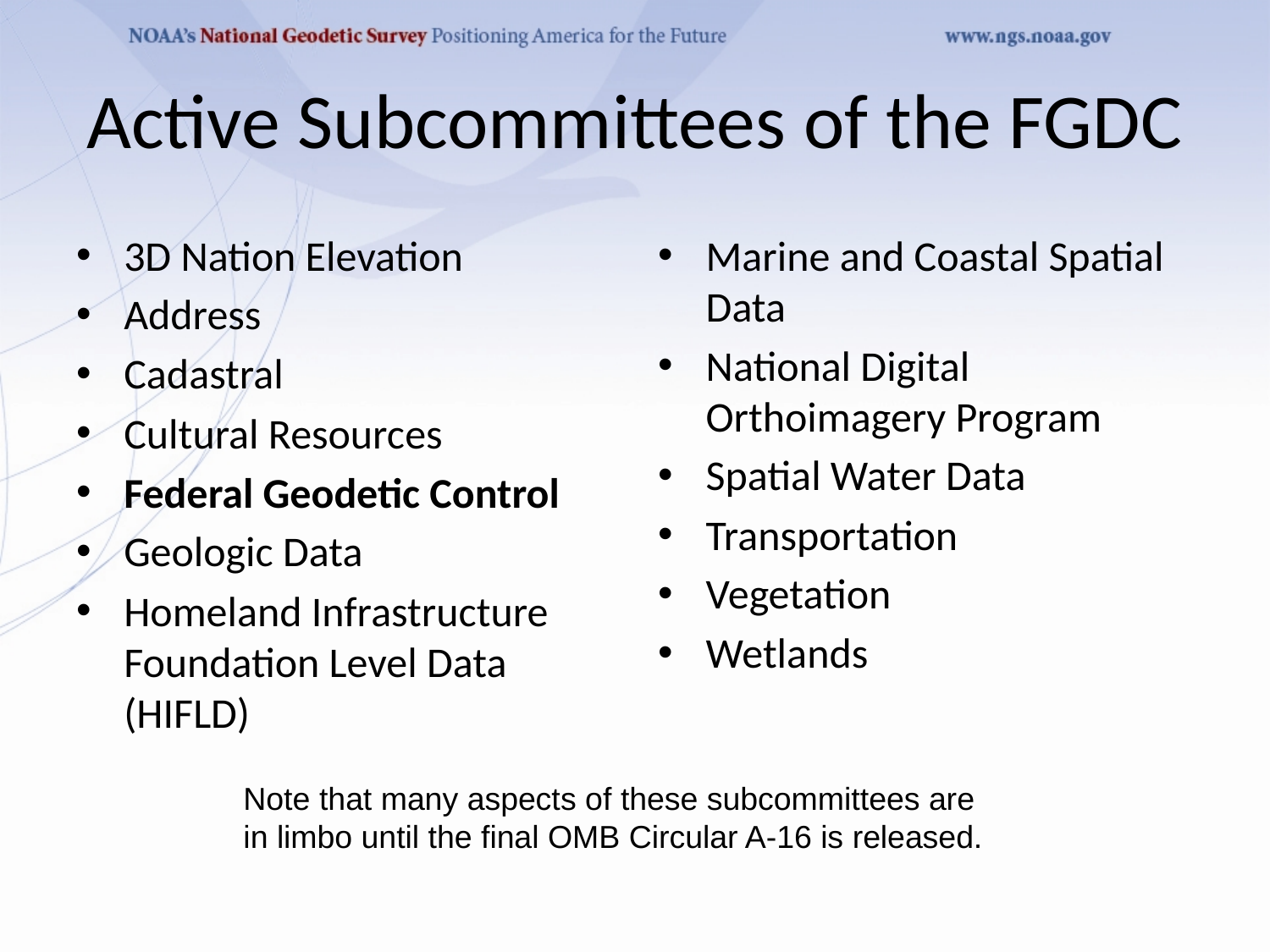

# Active Subcommittees of the FGDC
3D Nation Elevation
Address
Cadastral
Cultural Resources
Federal Geodetic Control
Geologic Data
Homeland Infrastructure Foundation Level Data (HIFLD)
Marine and Coastal Spatial Data
National Digital Orthoimagery Program
Spatial Water Data
Transportation
Vegetation
Wetlands
Note that many aspects of these subcommittees are
in limbo until the final OMB Circular A-16 is released.